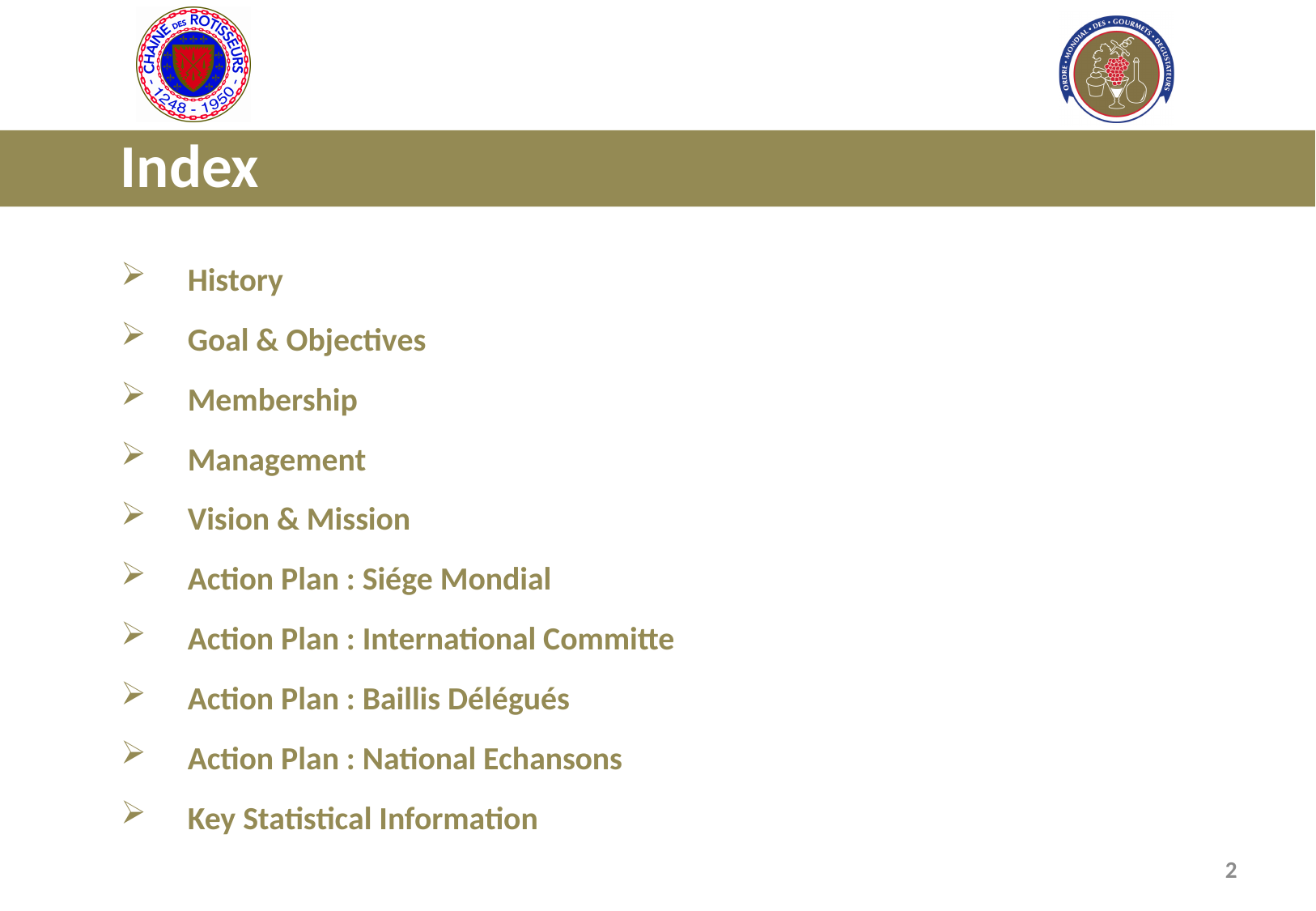

Index
History
Goal & Objectives
Membership
Management
Vision & Mission
Action Plan : Siége Mondial
Action Plan : International Committe
Action Plan : Baillis Délégués
Action Plan : National Echansons
Key Statistical Information

2